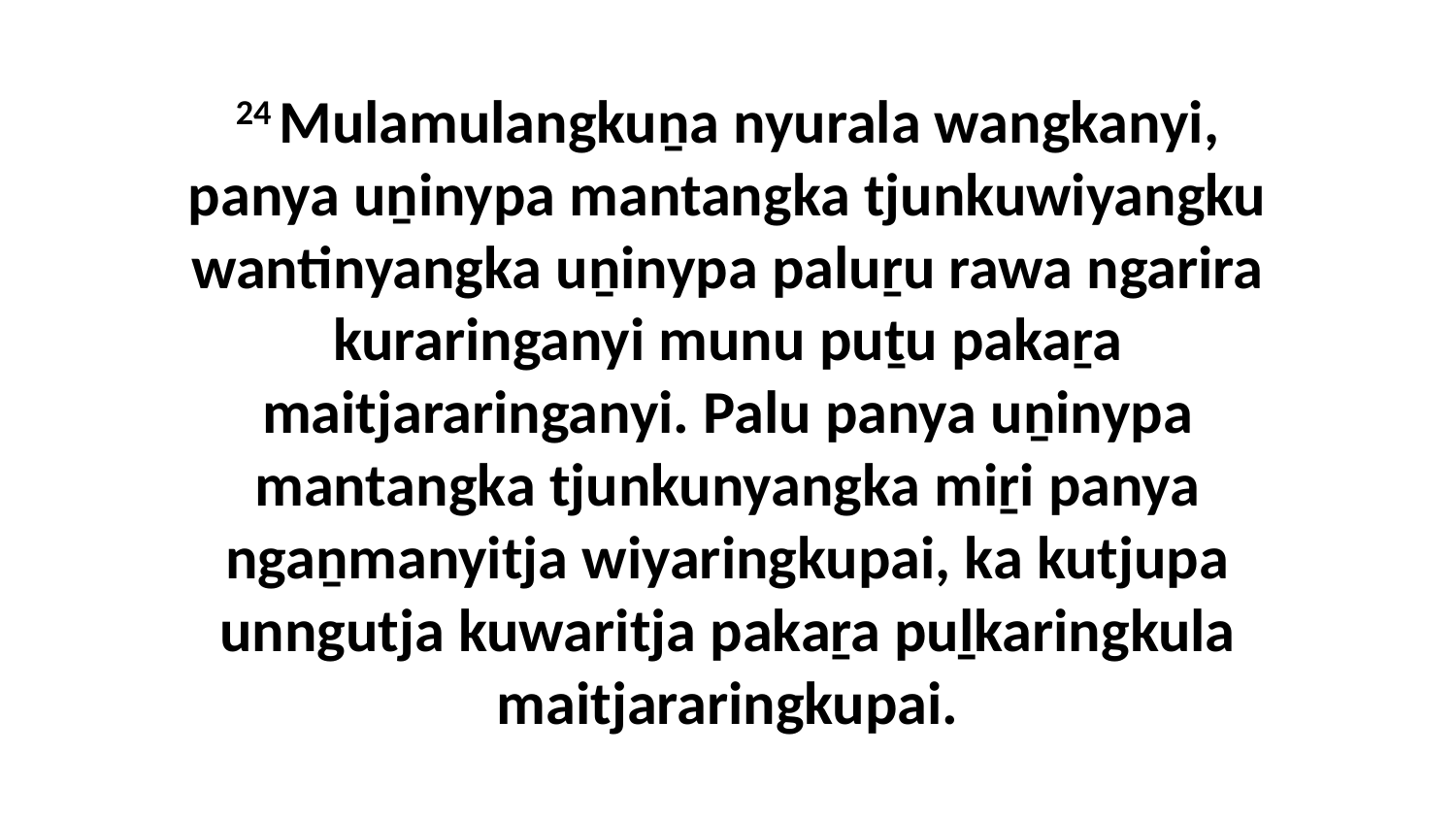

24 Mulamulangkuṉa nyurala wangkanyi, panya uṉinypa mantangka tjunkuwiyangku wantinyangka uṉinypa paluṟu rawa ngarira kuraringanyi munu puṯu pakaṟa maitjararinganyi. Palu panya uṉinypa mantangka tjunkunyangka miṟi panya ngaṉmanyitja wiyaringkupai, ka kutjupa unngutja kuwaritja pakaṟa puḻkaringkula maitjararingkupai.